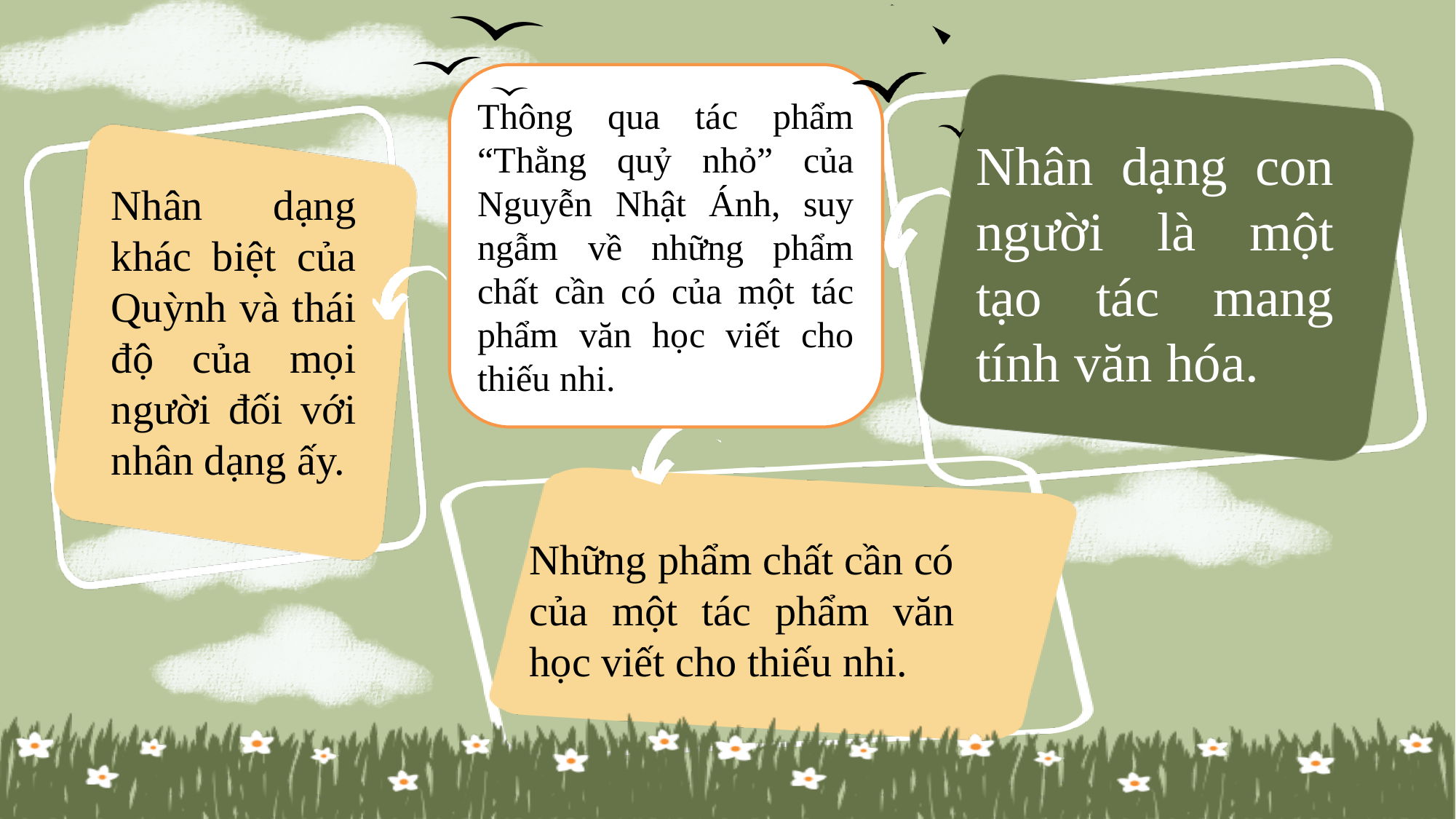

Thông qua tác phẩm “Thằng quỷ nhỏ” của Nguyễn Nhật Ánh, suy ngẫm về những phẩm chất cần có của một tác phẩm văn học viết cho thiếu nhi.

Nhân dạng con người là một tạo tác mang tính văn hóa.
Nhân dạng khác biệt của Quỳnh và thái độ của mọi người đối với nhân dạng ấy.

Những phẩm chất cần có của một tác phẩm văn học viết cho thiếu nhi.